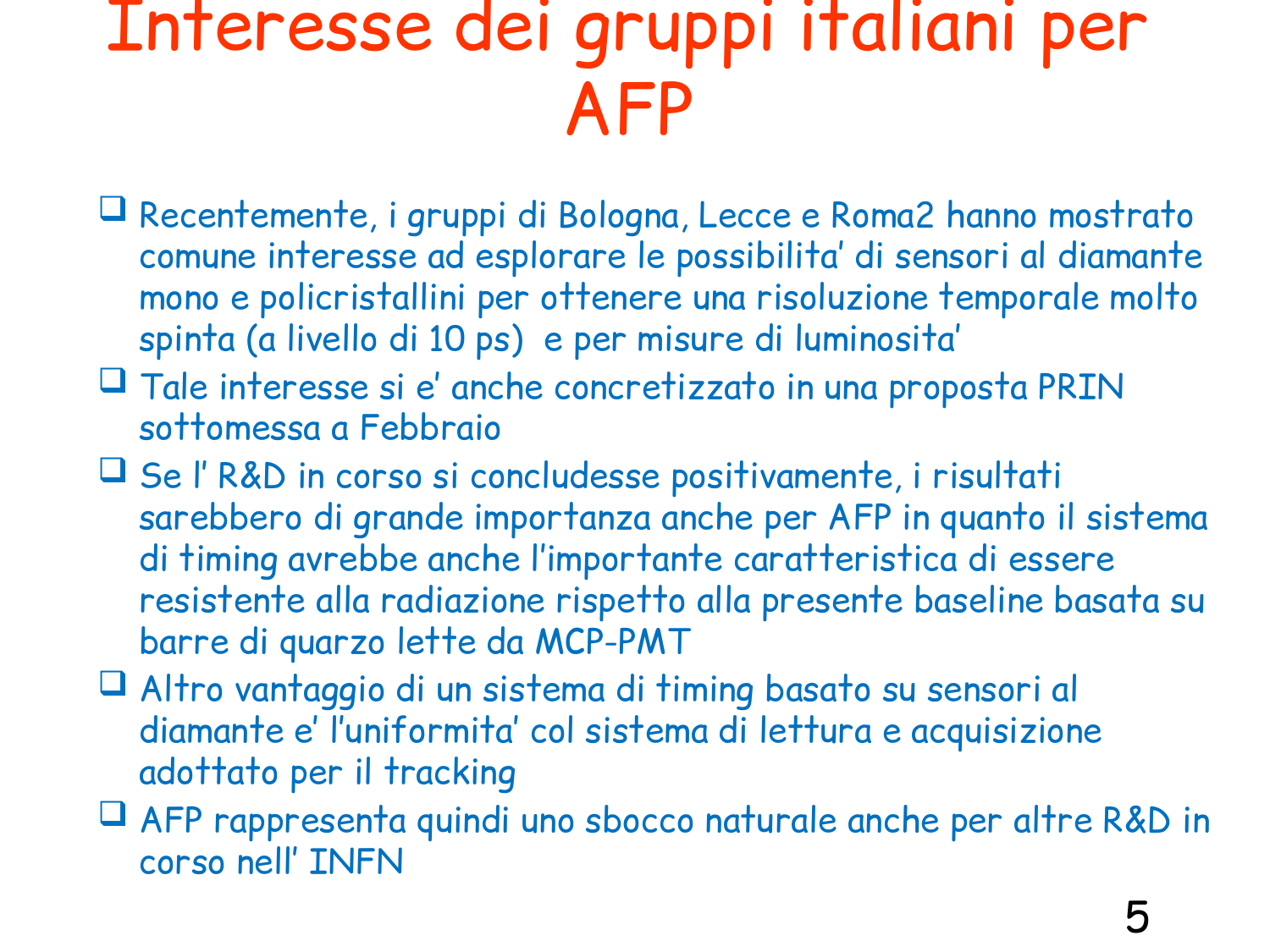

# Interesse dei gruppi italiani per AFP
Recentemente, i gruppi di Bologna, Lecce e Roma2 hanno mostrato comune interesse ad esplorare le possibilita’ di sensori al diamante mono e policristallini per ottenere una risoluzione temporale molto spinta (a livello di 10 ps)  e per misure di luminosita’
Tale interesse si e’ anche concretizzato in una proposta PRIN sottomessa a Febbraio
Se l’ R&D in corso si concludesse positivamente, i risultati sarebbero di grande importanza anche per AFP in quanto il sistema di timing avrebbe anche l’importante caratteristica di essere resistente alla radiazione rispetto alla presente baseline basata su barre di quarzo lette da MCP-PMT
Altro vantaggio di un sistema di timing basato su sensori al diamante e’ l’uniformita’ col sistema di lettura e acquisizione adottato per il tracking
AFP rappresenta quindi uno sbocco naturale anche per altre R&D in corso nell’ INFN
5